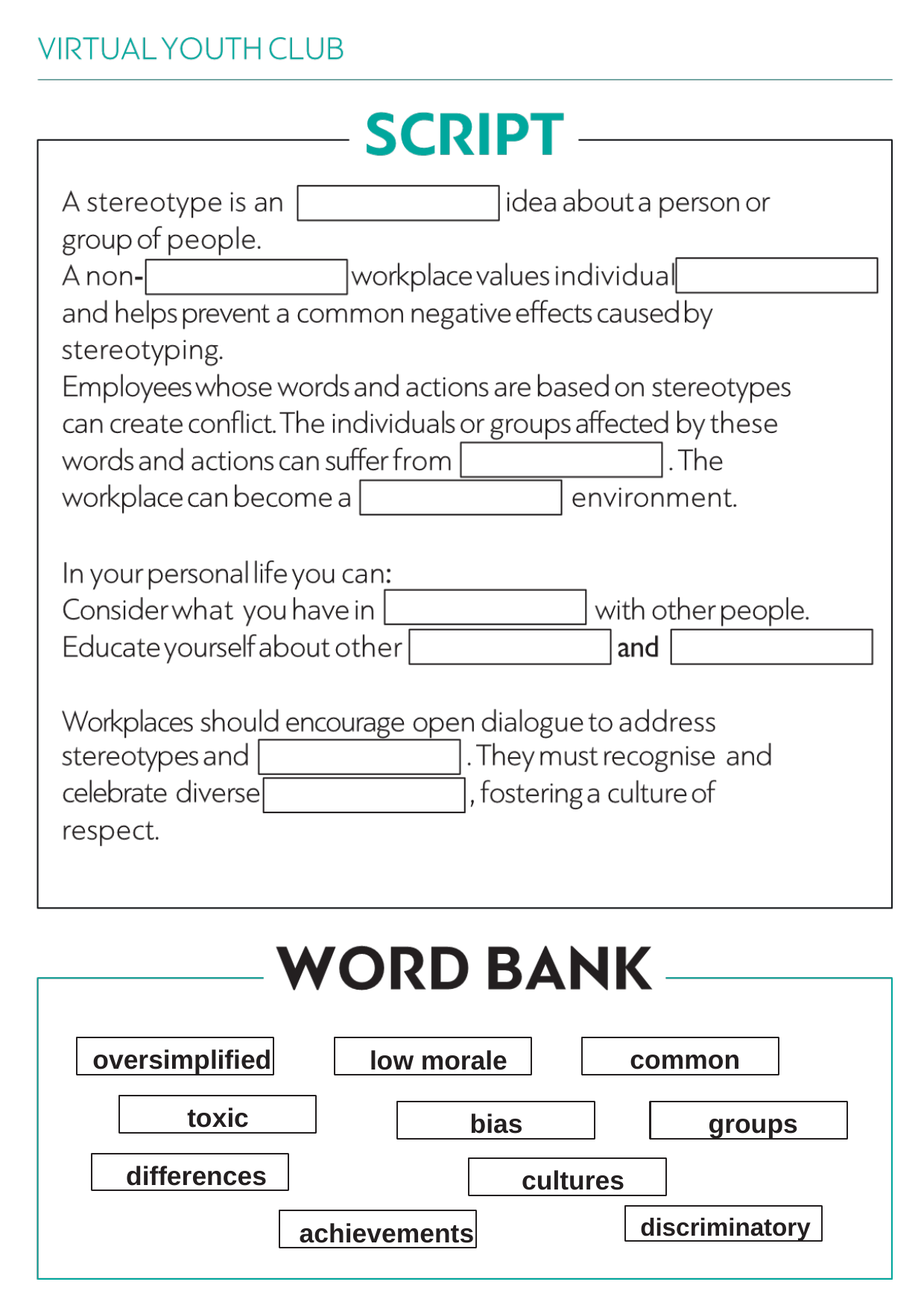

low morale
oversimplified
common
toxic
bias
groups
differences
cultures
discriminatory
achievements